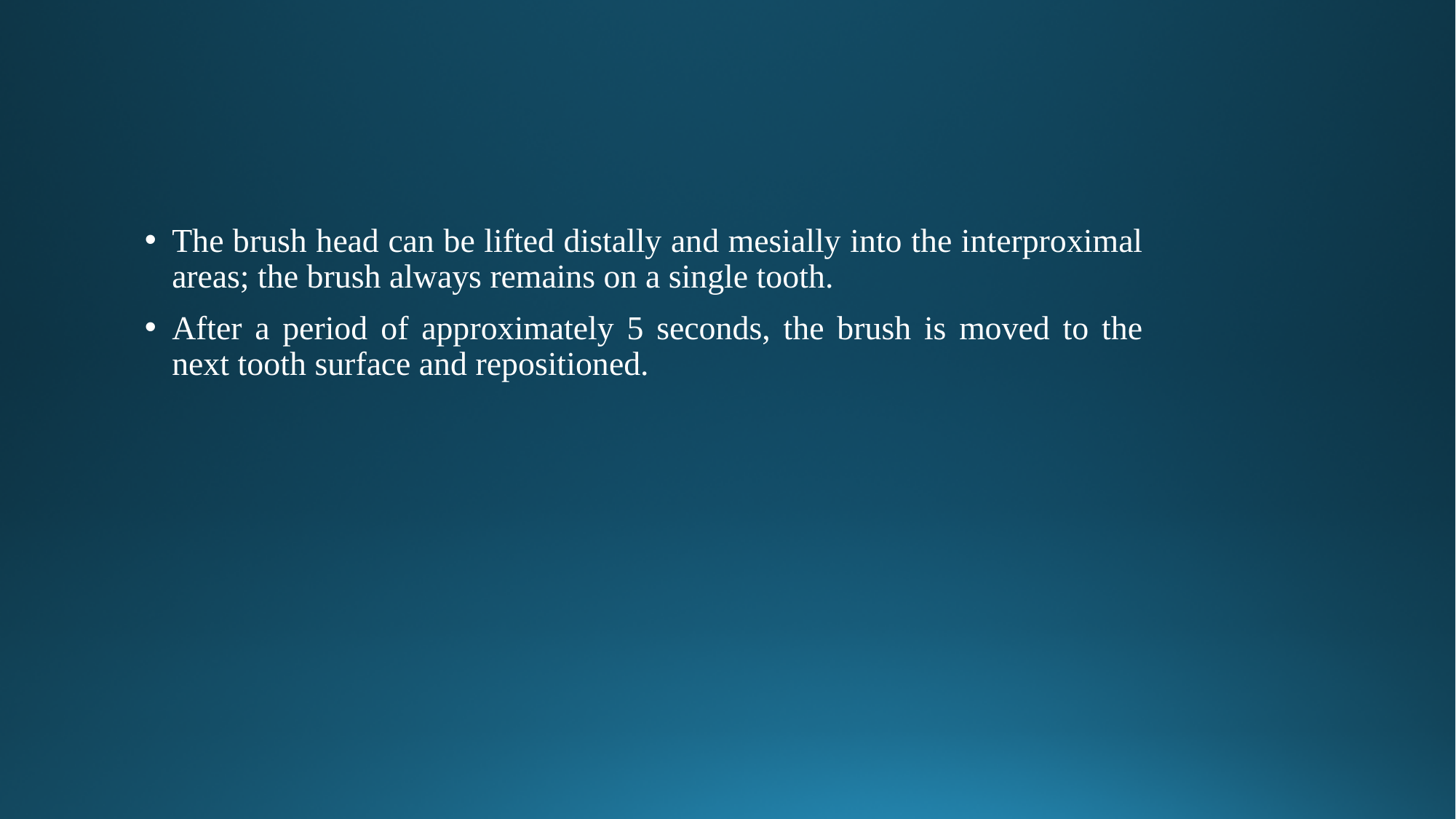

The brush head can be lifted distally and mesially into the interproximal areas; the brush always remains on a single tooth.
After a period of approximately 5 seconds, the brush is moved to the next tooth surface and repositioned.